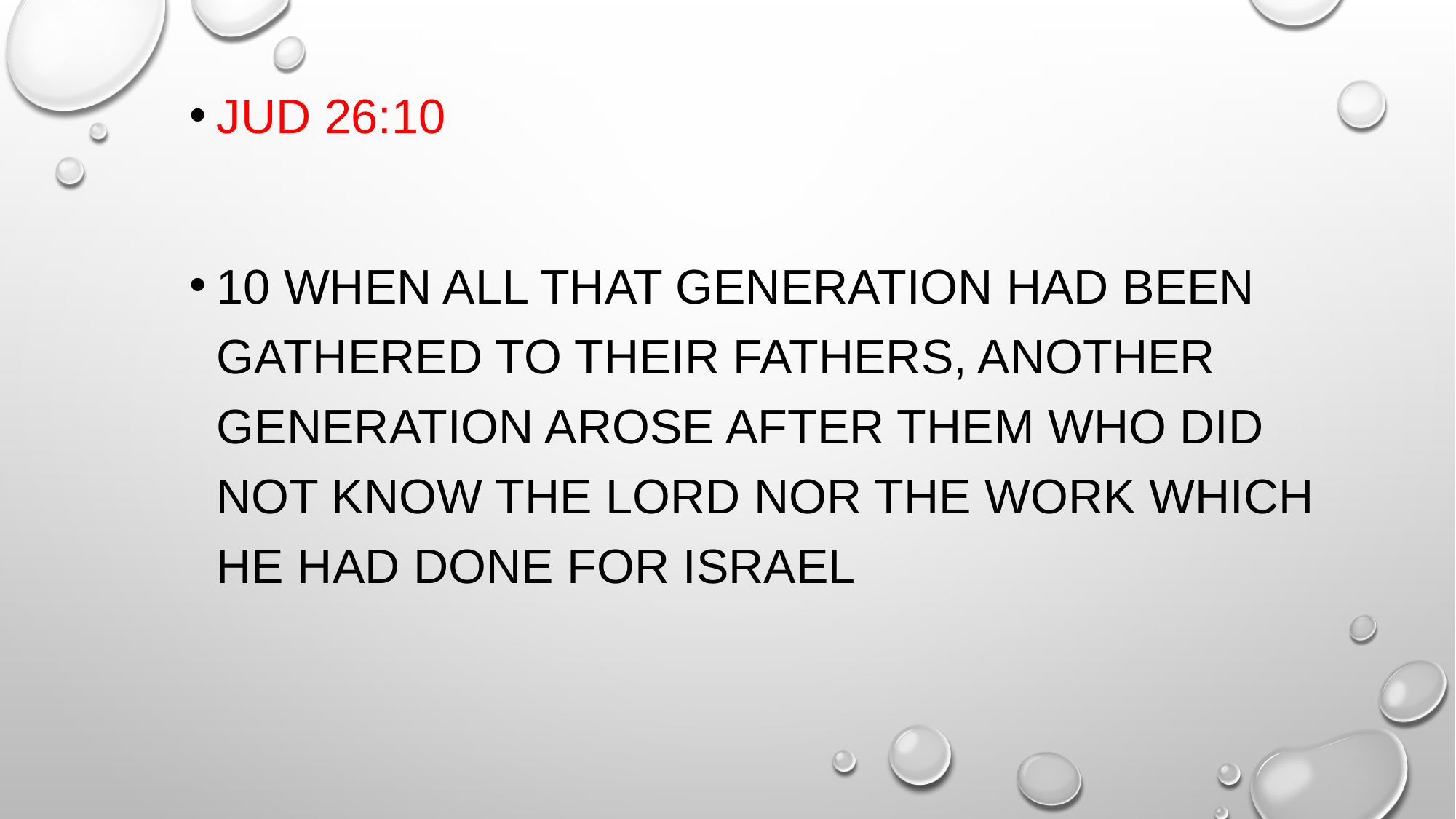

Jud 26:10

10 When all that generation had been gathered to their fathers, another generation arose after them who did not know the Lord nor the work which He had done for Israel

#